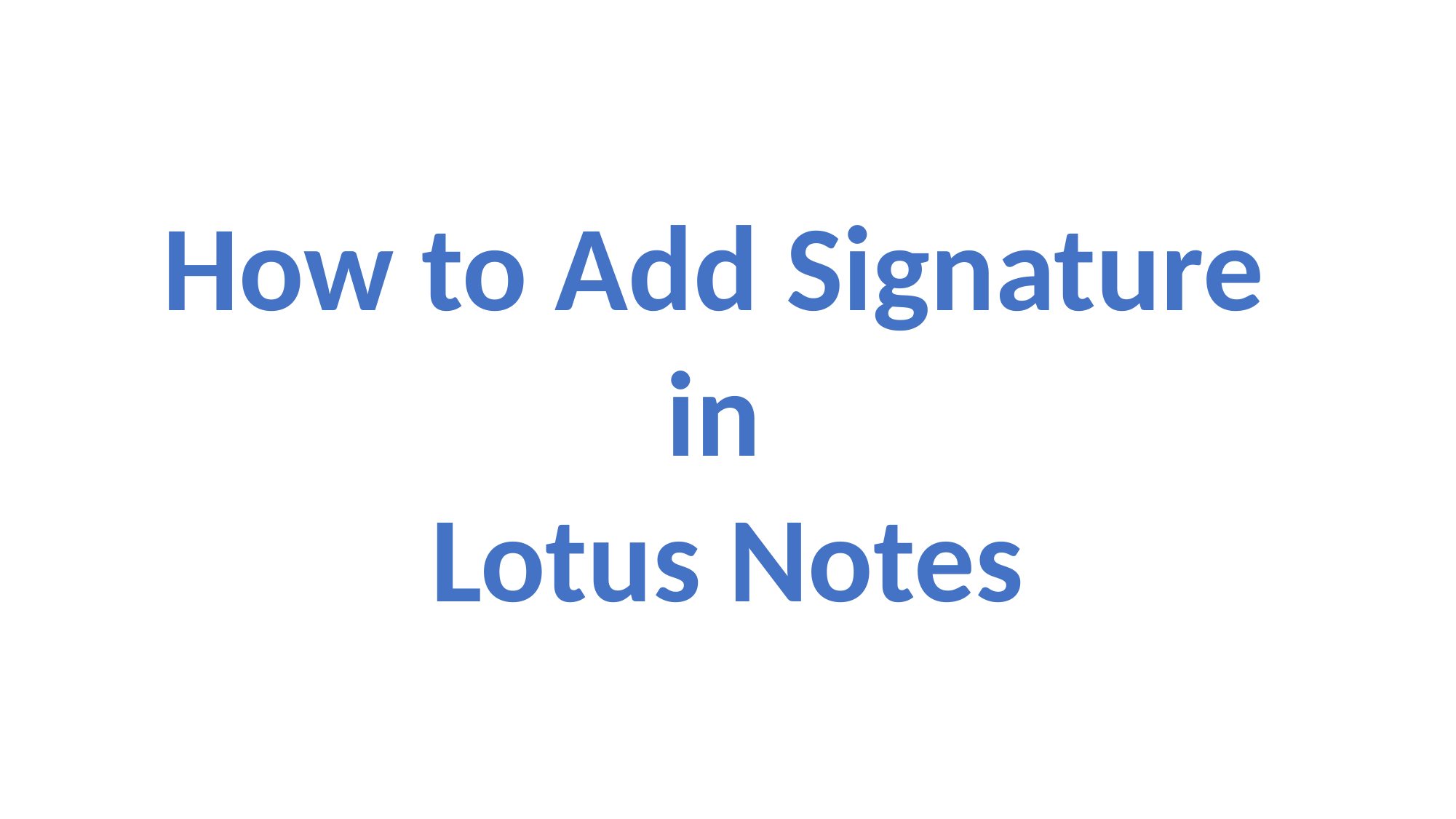

How to Add Signature
in
Lotus Notes